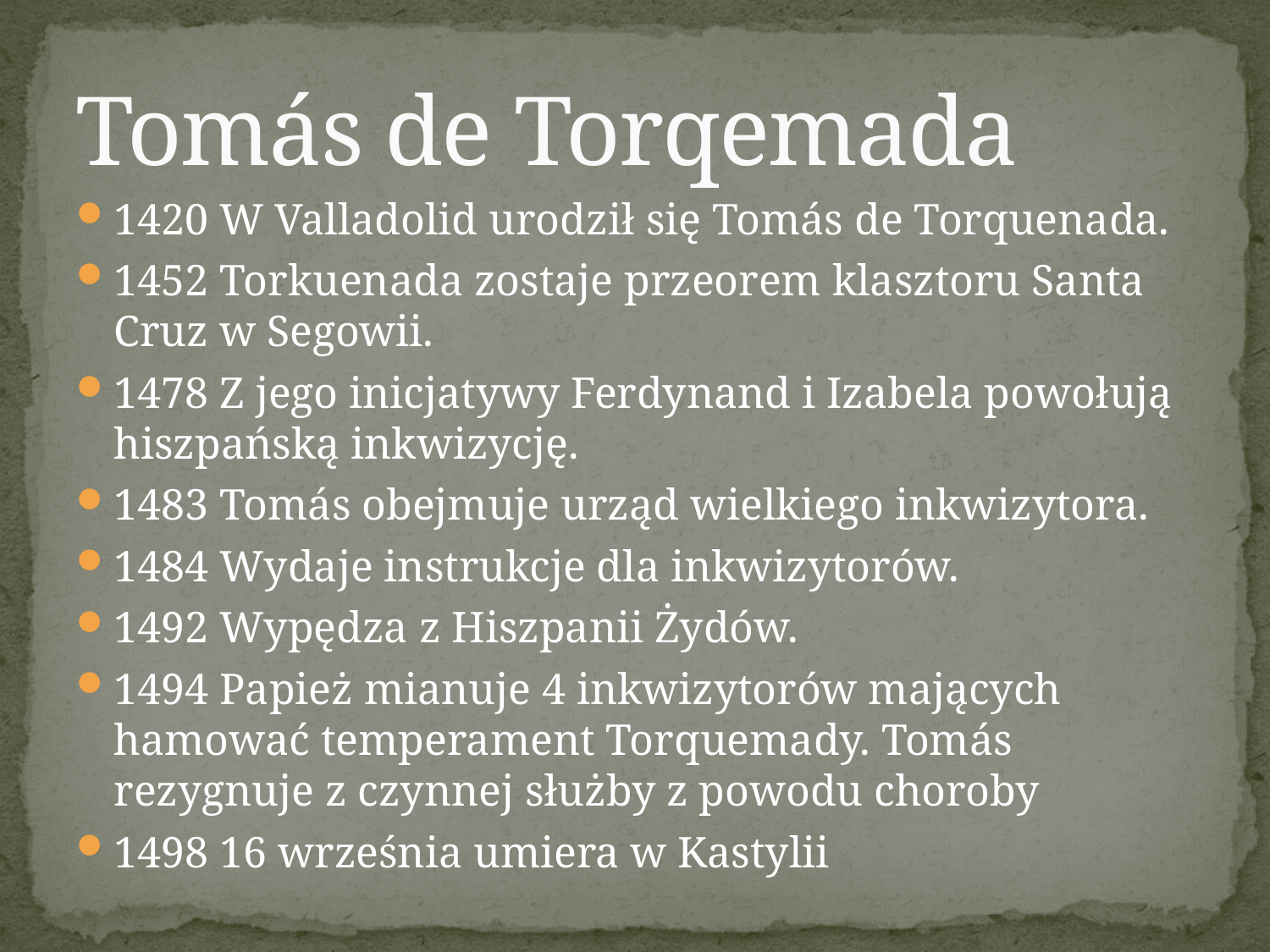

# Tomás de Torqemada
1420 W Valladolid urodził się Tomás de Torquenada.
1452 Torkuenada zostaje przeorem klasztoru Santa Cruz w Segowii.
1478 Z jego inicjatywy Ferdynand i Izabela powołują hiszpańską inkwizycję.
1483 Tomás obejmuje urząd wielkiego inkwizytora.
1484 Wydaje instrukcje dla inkwizytorów.
1492 Wypędza z Hiszpanii Żydów.
1494 Papież mianuje 4 inkwizytorów mających hamować temperament Torquemady. Tomás rezygnuje z czynnej służby z powodu choroby
1498 16 września umiera w Kastylii